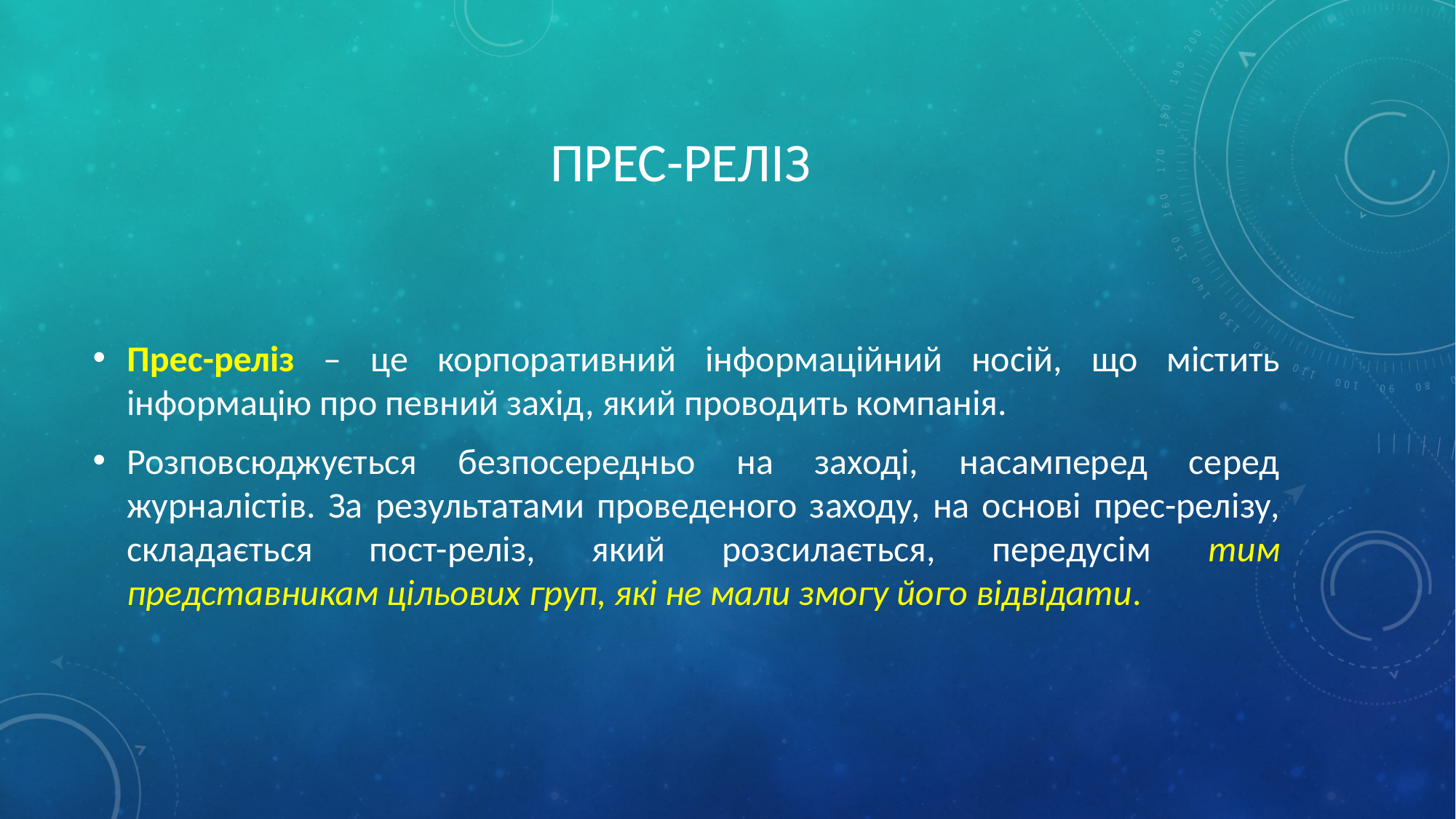

# Прес-реліз
Прес-реліз – це корпоративний інформаційний носій, що містить інформацію про певний захід, який проводить компанія.
Розповсюджується безпосередньо на заході, насамперед серед журналістів. За результатами проведеного заходу, на основі прес-релізу, складається пост-реліз, який розсилається, передусім тим представникам цільових груп, які не мали змогу його відвідати.